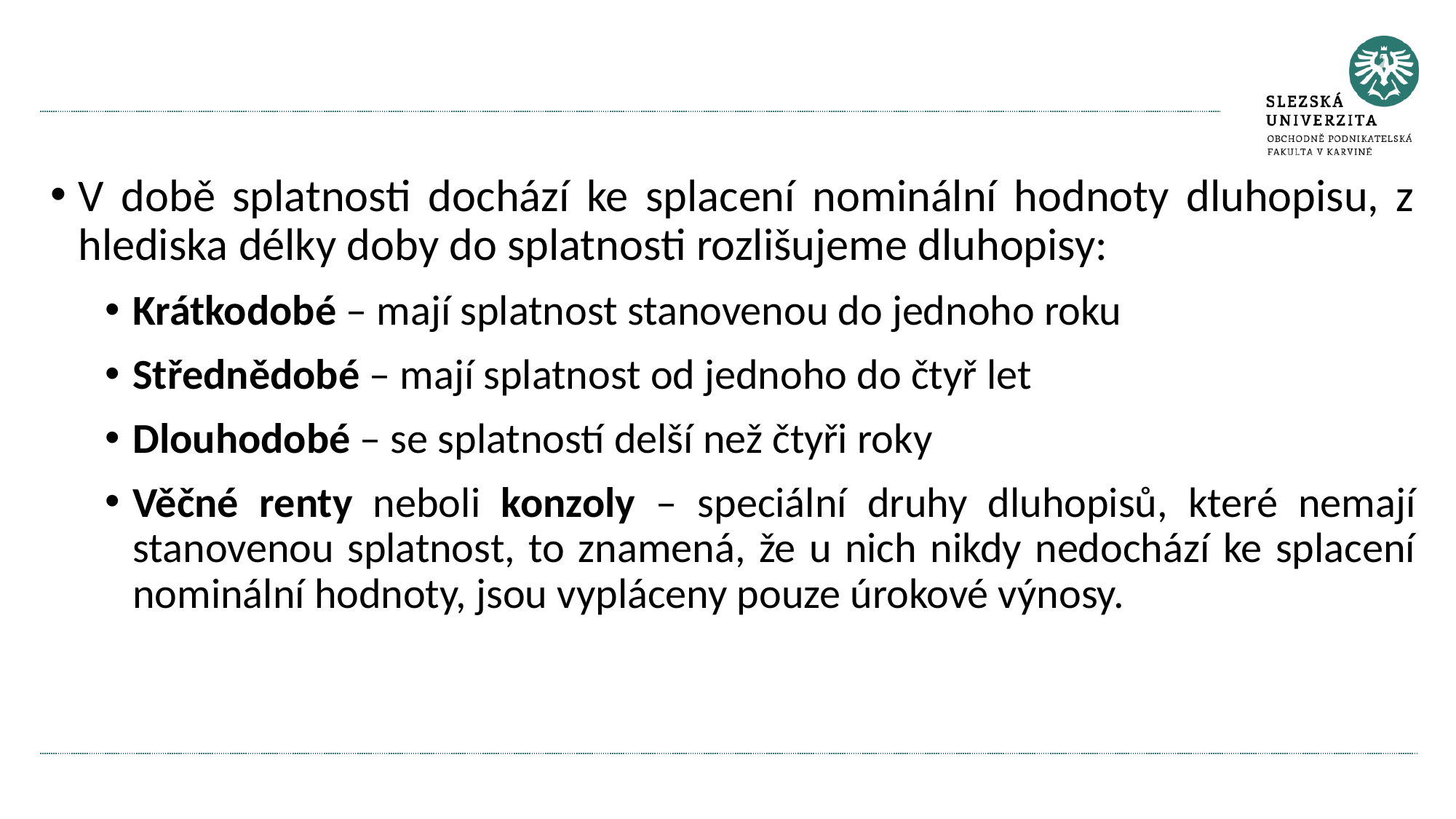

#
V době splatnosti dochází ke splacení nominální hodnoty dluhopisu, z hlediska délky doby do splatnosti rozlišujeme dluhopisy:
Krátkodobé – mají splatnost stanovenou do jednoho roku
Střednědobé – mají splatnost od jednoho do čtyř let
Dlouhodobé – se splatností delší než čtyři roky
Věčné renty neboli konzoly – speciální druhy dluhopisů, které nemají stanovenou splatnost, to znamená, že u nich nikdy nedochází ke splacení nominální hodnoty, jsou vypláceny pouze úrokové výnosy.